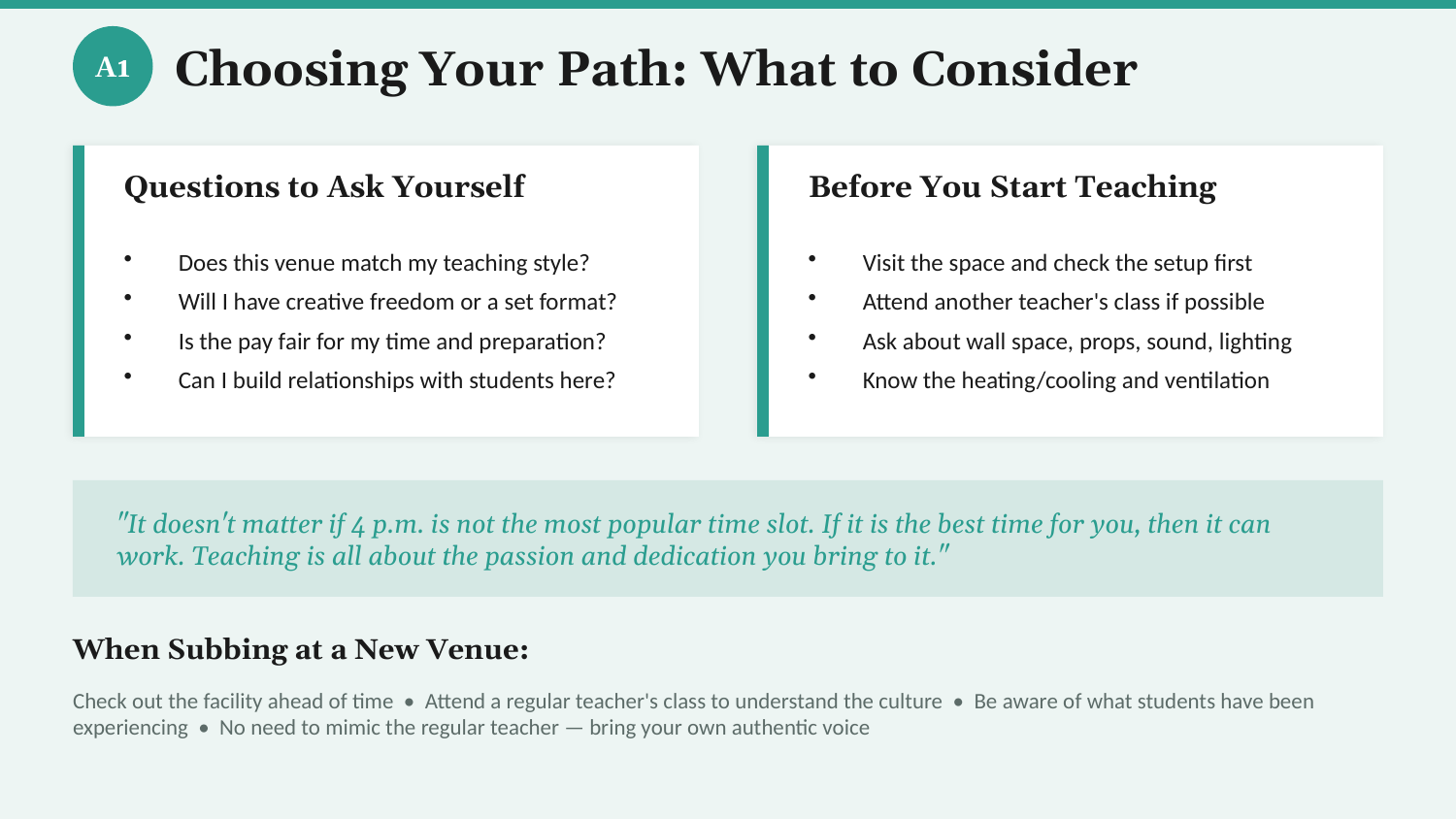

Choosing Your Path: What to Consider
A1

Questions to Ask Yourself
Before You Start Teaching
Does this venue match my teaching style?
Will I have creative freedom or a set format?
Is the pay fair for my time and preparation?
Can I build relationships with students here?
Visit the space and check the setup first
Attend another teacher's class if possible
Ask about wall space, props, sound, lighting
Know the heating/cooling and ventilation

"It doesn't matter if 4 p.m. is not the most popular time slot. If it is the best time for you, then it can work. Teaching is all about the passion and dedication you bring to it."
When Subbing at a New Venue:
Check out the facility ahead of time  •  Attend a regular teacher's class to understand the culture  •  Be aware of what students have been experiencing  •  No need to mimic the regular teacher — bring your own authentic voice